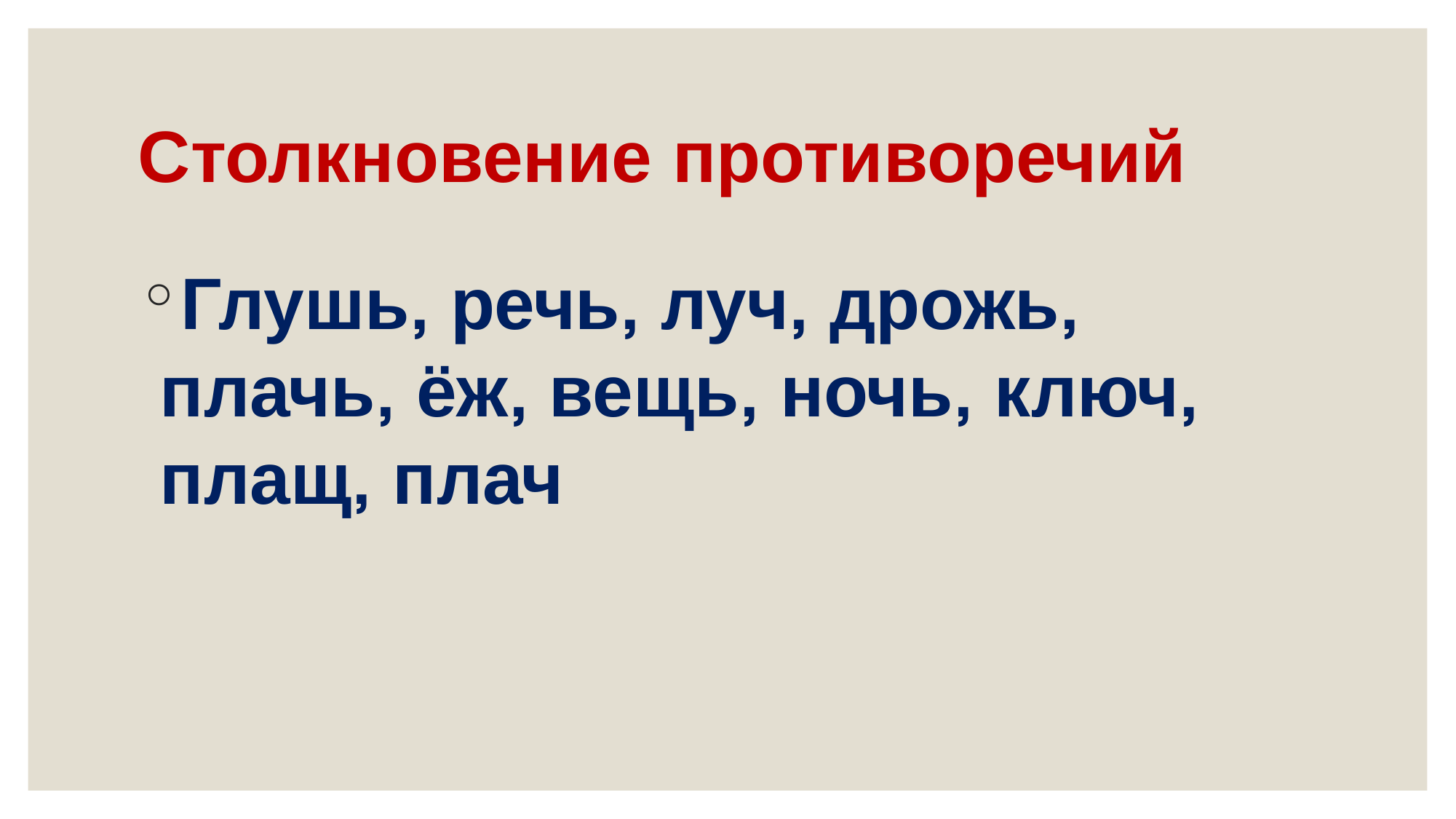

# Столкновение противоречий
Глушь, речь, луч, дрожь, плачь, ёж, вещь, ночь, ключ, плащ, плач